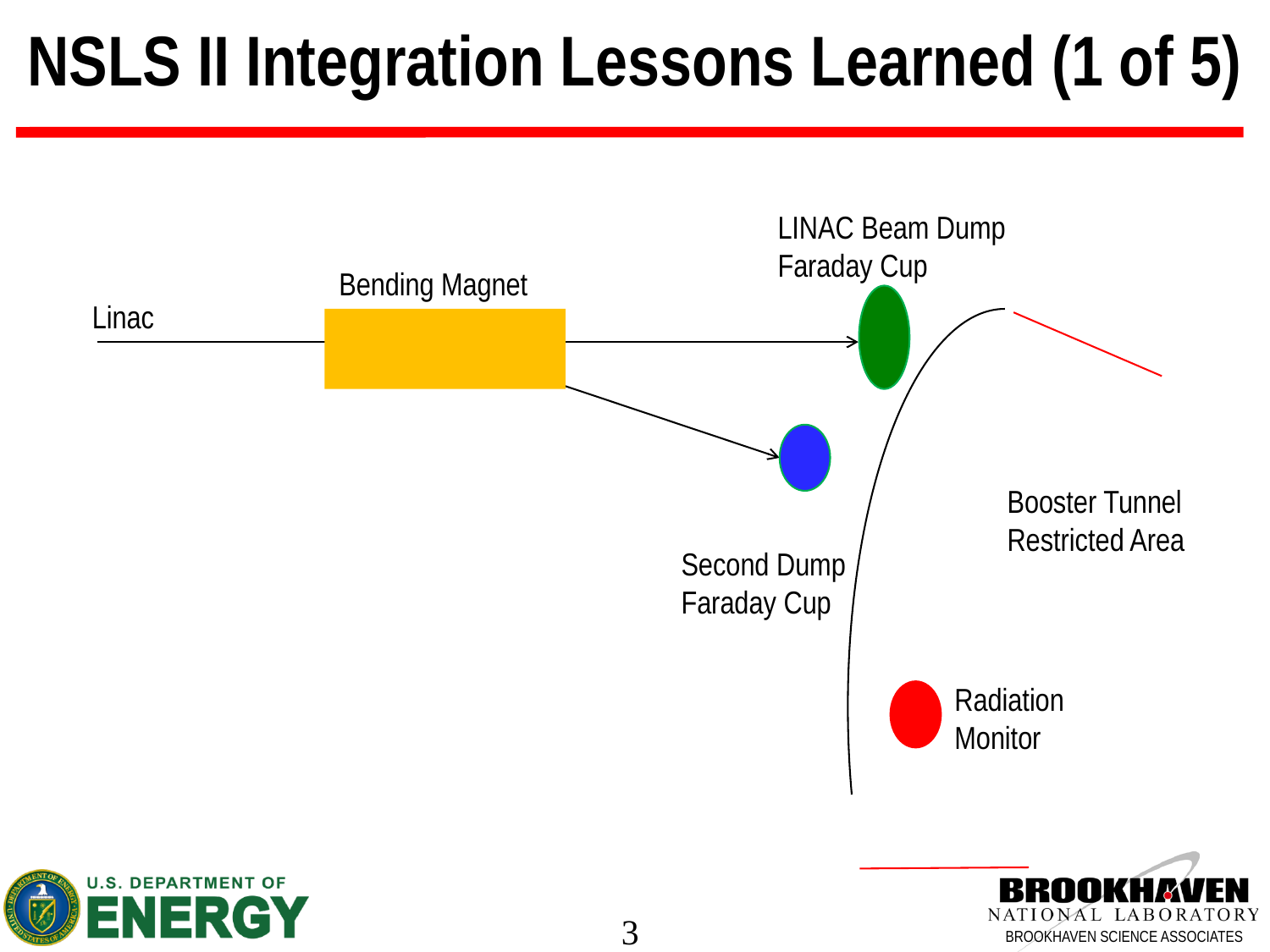

NSLS II Integration Lessons Learned (1 of 5)
LINAC Beam Dump
Faraday Cup
Bending Magnet

Linac

Booster Tunnel
Restricted Area
Second Dump
Faraday Cup
Radiation
Monitor